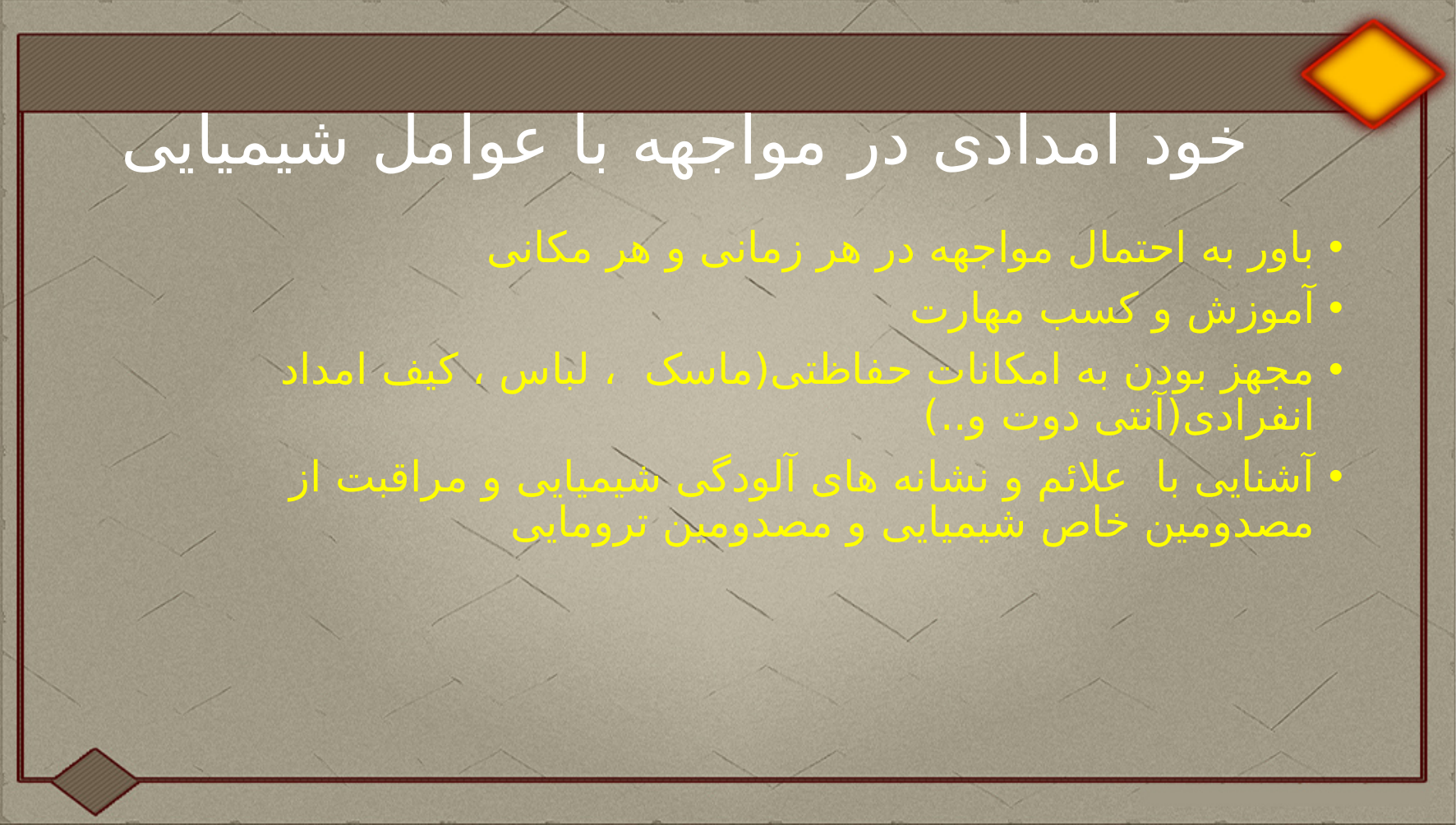

# خود امدادی در مواجهه با عوامل شیمیایی
باور به احتمال مواجهه در هر زمانی و هر مکانی
آموزش و کسب مهارت
مجهز بودن به امکانات حفاظتی(ماسک  ، لباس ، کیف امداد انفرادی(آنتی دوت و..)
آشنایی با  علائم و نشانه های آلودگی شیمیایی و مراقبت از مصدومین خاص شیمیایی و مصدومین ترومایی